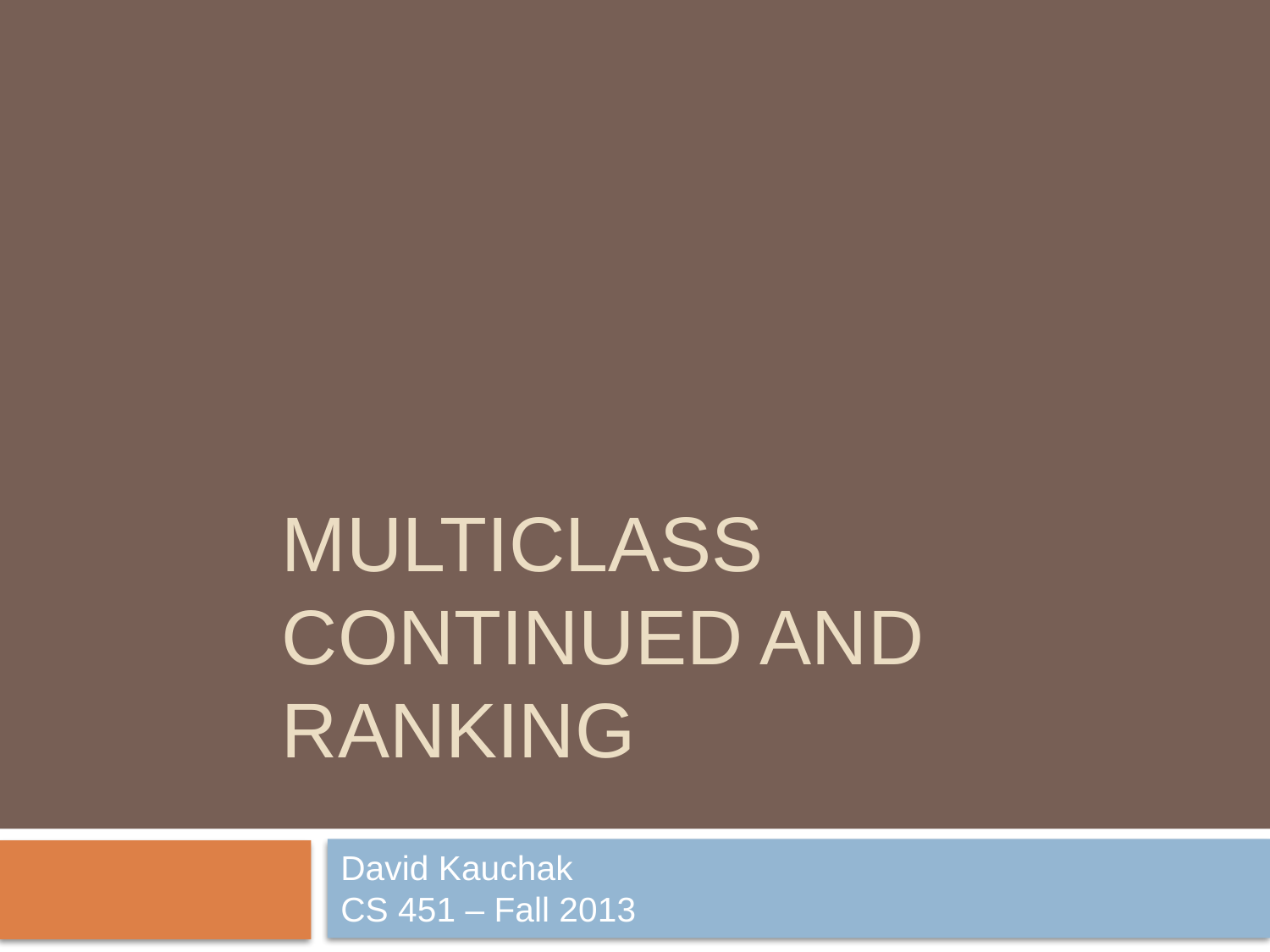

# multiclass continued and ranking
David Kauchak
CS 451 – Fall 2013